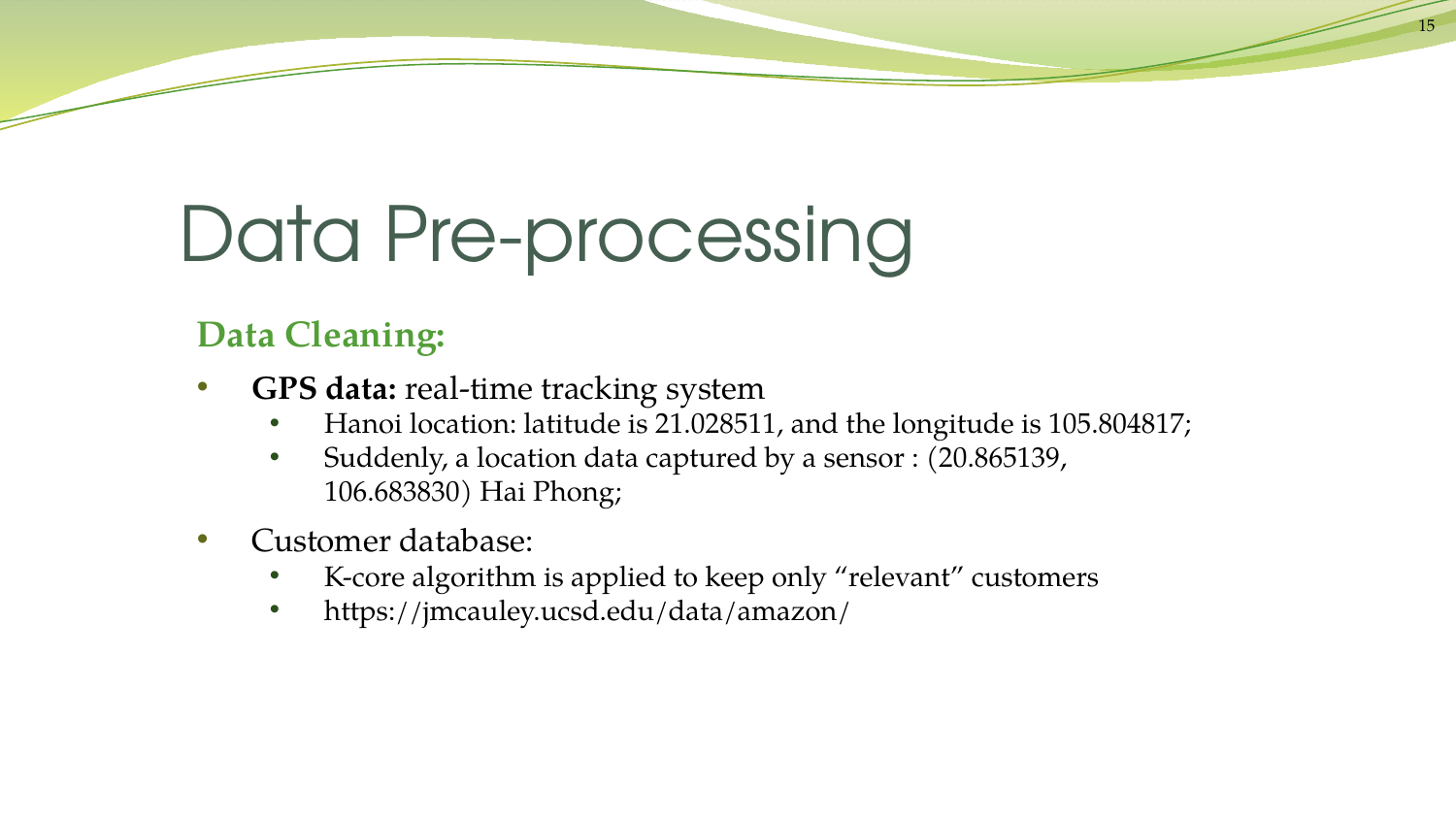

15

# Data Pre-processing
Data Cleaning:
GPS data: real-time tracking system
Hanoi location: latitude is 21.028511, and the longitude is 105.804817;
Suddenly, a location data captured by a sensor : (20.865139, 106.683830) Hai Phong;
Customer database:
K-core algorithm is applied to keep only “relevant” customers
https://jmcauley.ucsd.edu/data/amazon/